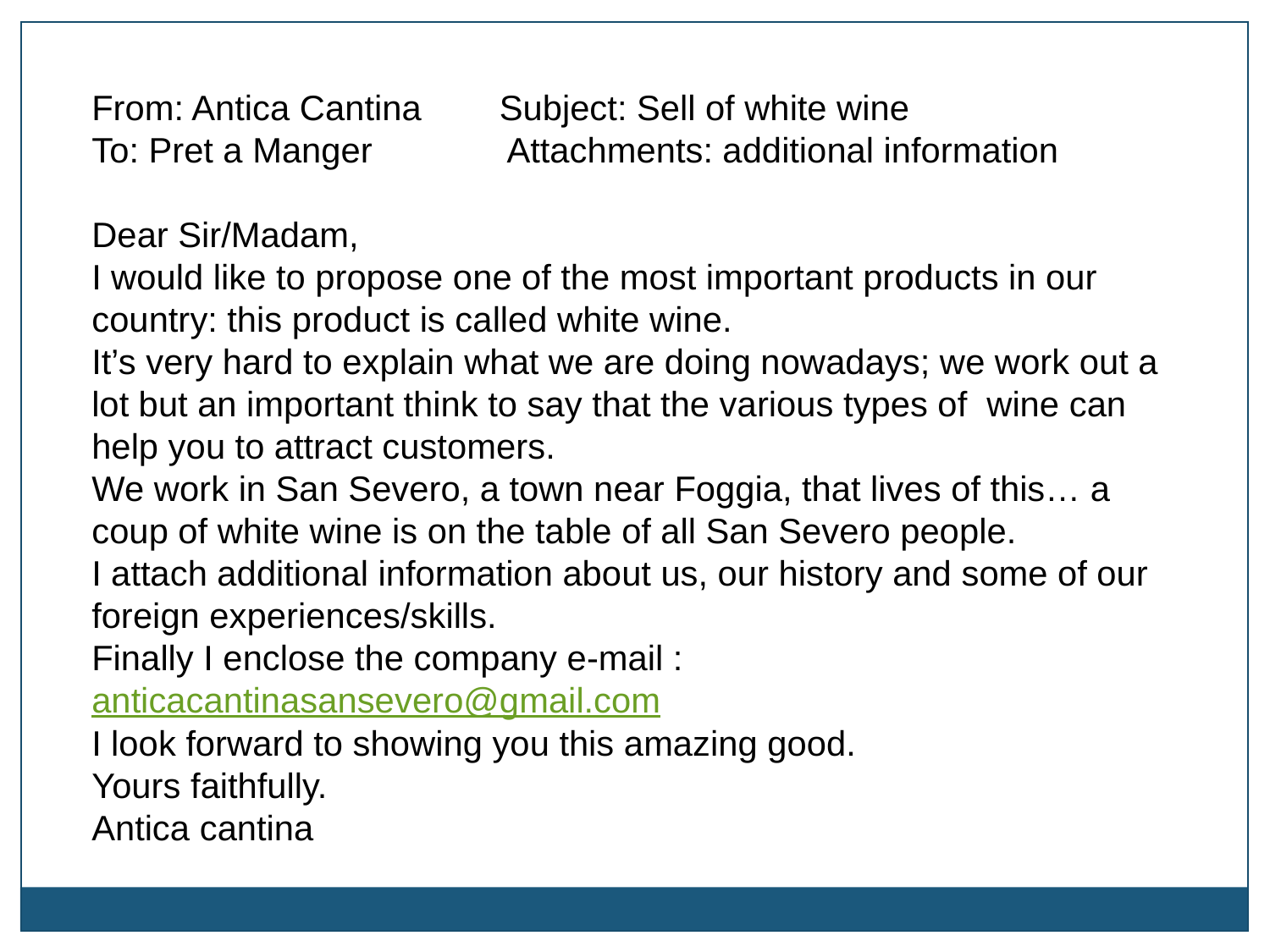

From: Antica Cantina        Subject: Sell of white wine
To: Pret a Manger              Attachments: additional information

Dear Sir/Madam,
I would like to propose one of the most important products in our country: this product is called white wine.
It’s very hard to explain what we are doing nowadays; we work out a lot but an important think to say that the various types of  wine can help you to attract customers.
We work in San Severo, a town near Foggia, that lives of this… a coup of white wine is on the table of all San Severo people.
I attach additional information about us, our history and some of our foreign experiences/skills.
Finally I enclose the company e-mail : anticacantinasansevero@gmail.com
I look forward to showing you this amazing good.
Yours faithfully.
Antica cantina